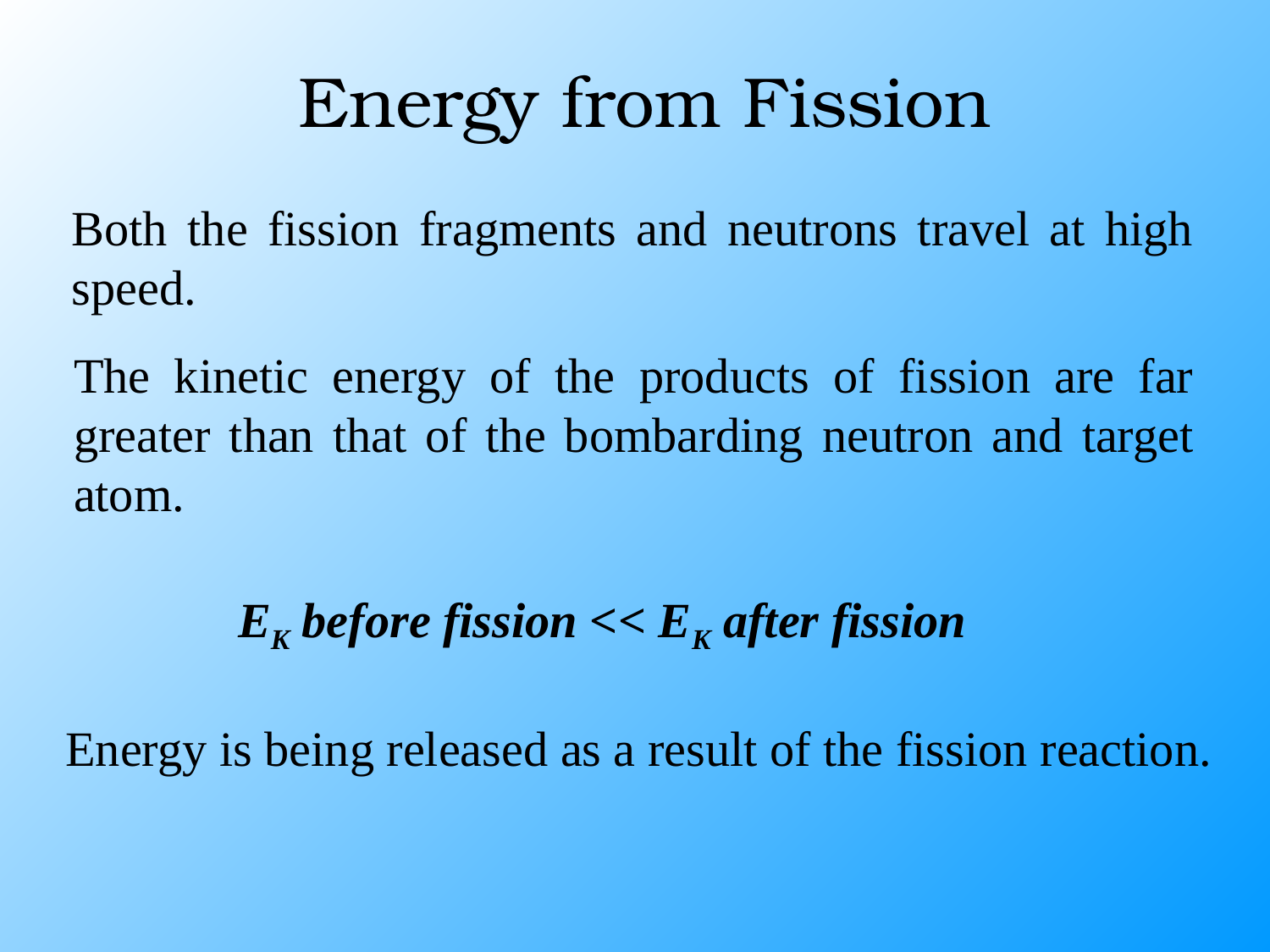

Energy from Fission
Both the fission fragments and neutrons travel at high speed.
The kinetic energy of the products of fission are far greater than that of the bombarding neutron and target atom.
EK before fission << EK after fission
Energy is being released as a result of the fission reaction.